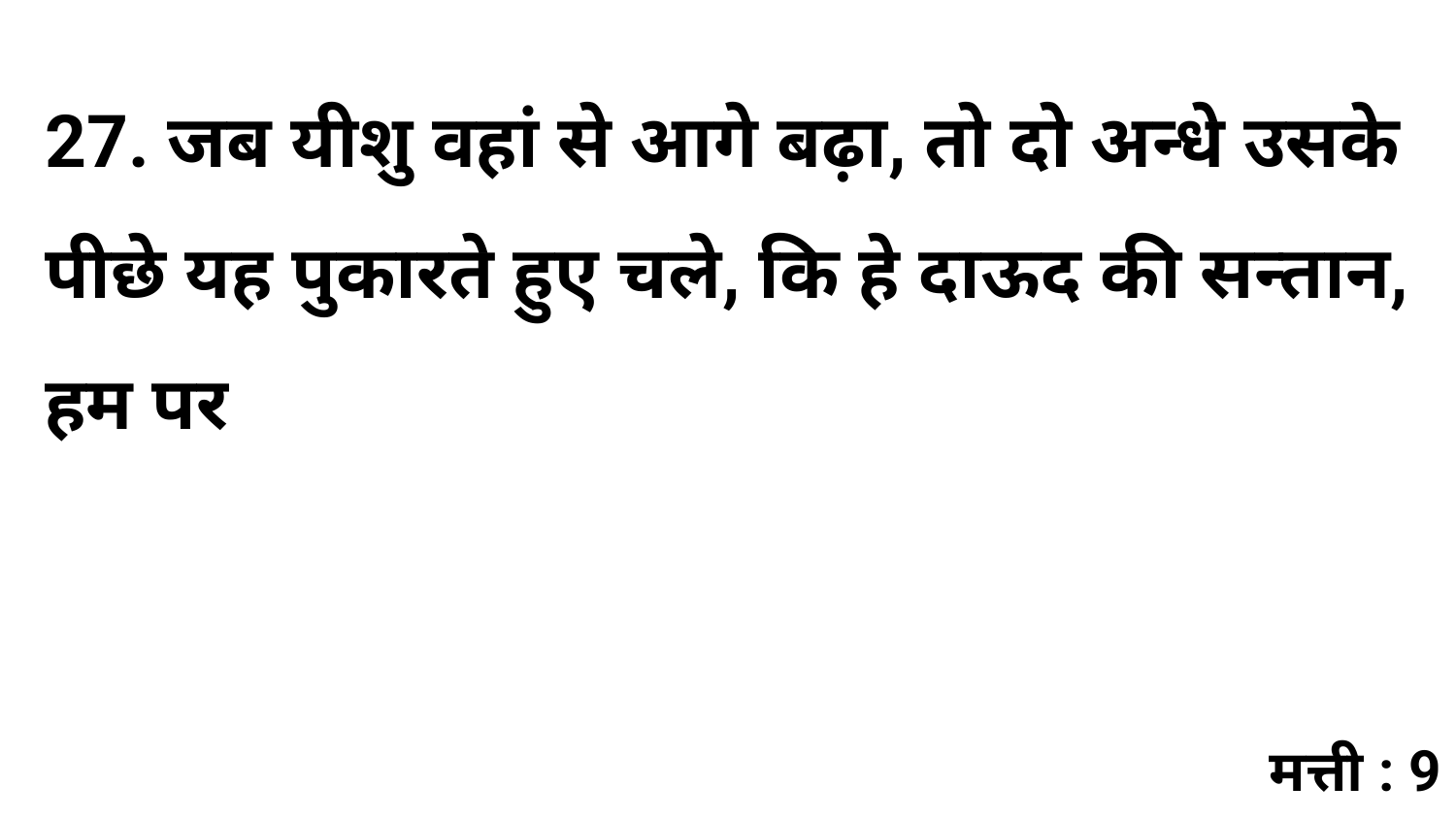

27. जब यीशु वहां से आगे बढ़ा, तो दो अन्धे उसके पीछे यह पुकारते हुए चले, कि हे दाऊद की सन्तान, हम पर
मत्ती : 9